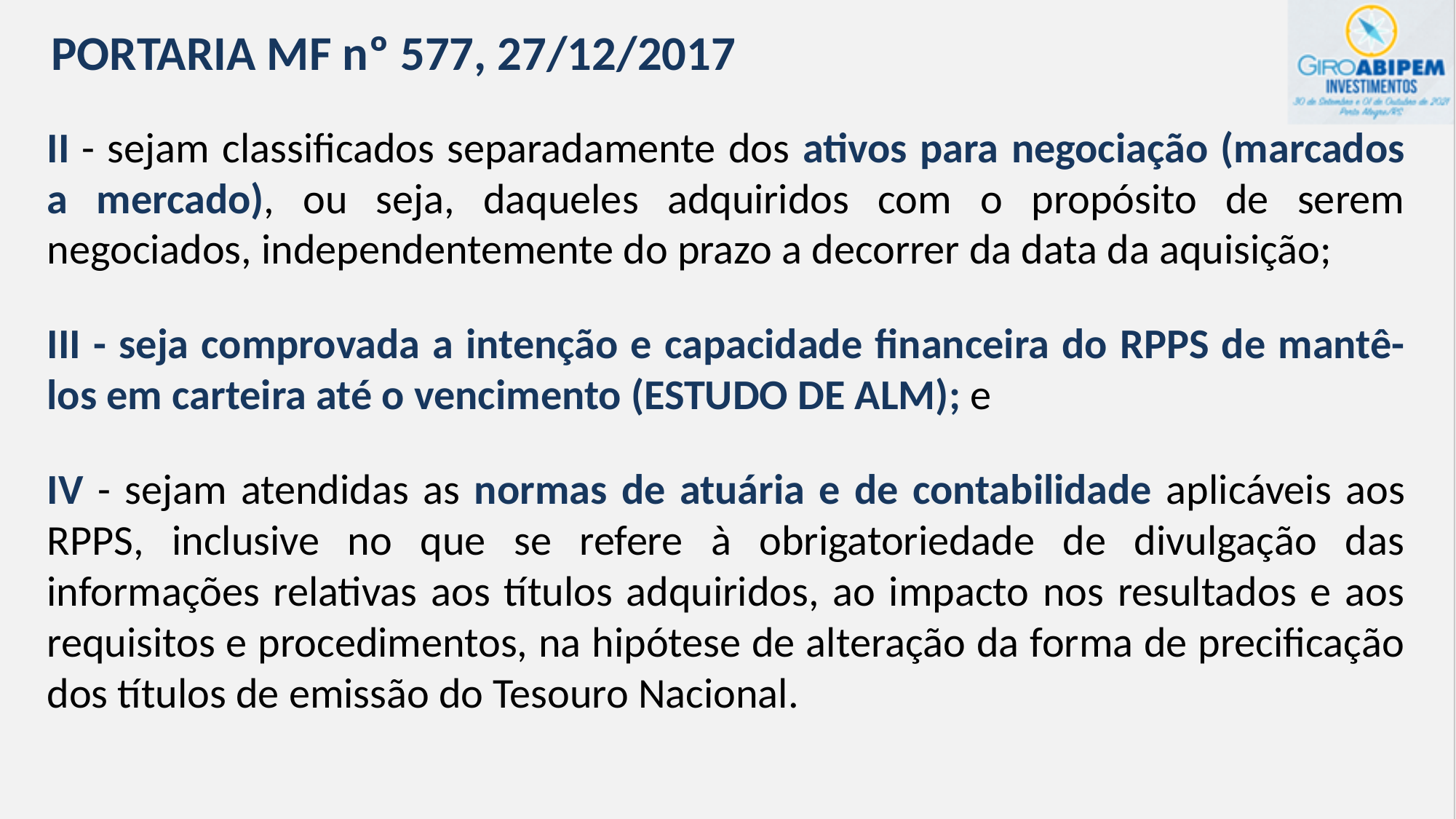

PORTARIA MF nº 577, 27/12/2017
II - sejam classificados separadamente dos ativos para negociação (marcados a mercado), ou seja, daqueles adquiridos com o propósito de serem negociados, independentemente do prazo a decorrer da data da aquisição;

III - seja comprovada a intenção e capacidade financeira do RPPS de mantê-los em carteira até o vencimento (ESTUDO DE ALM); e

IV - sejam atendidas as normas de atuária e de contabilidade aplicáveis aos RPPS, inclusive no que se refere à obrigatoriedade de divulgação das informações relativas aos títulos adquiridos, ao impacto nos resultados e aos requisitos e procedimentos, na hipótese de alteração da forma de precificação dos títulos de emissão do Tesouro Nacional.